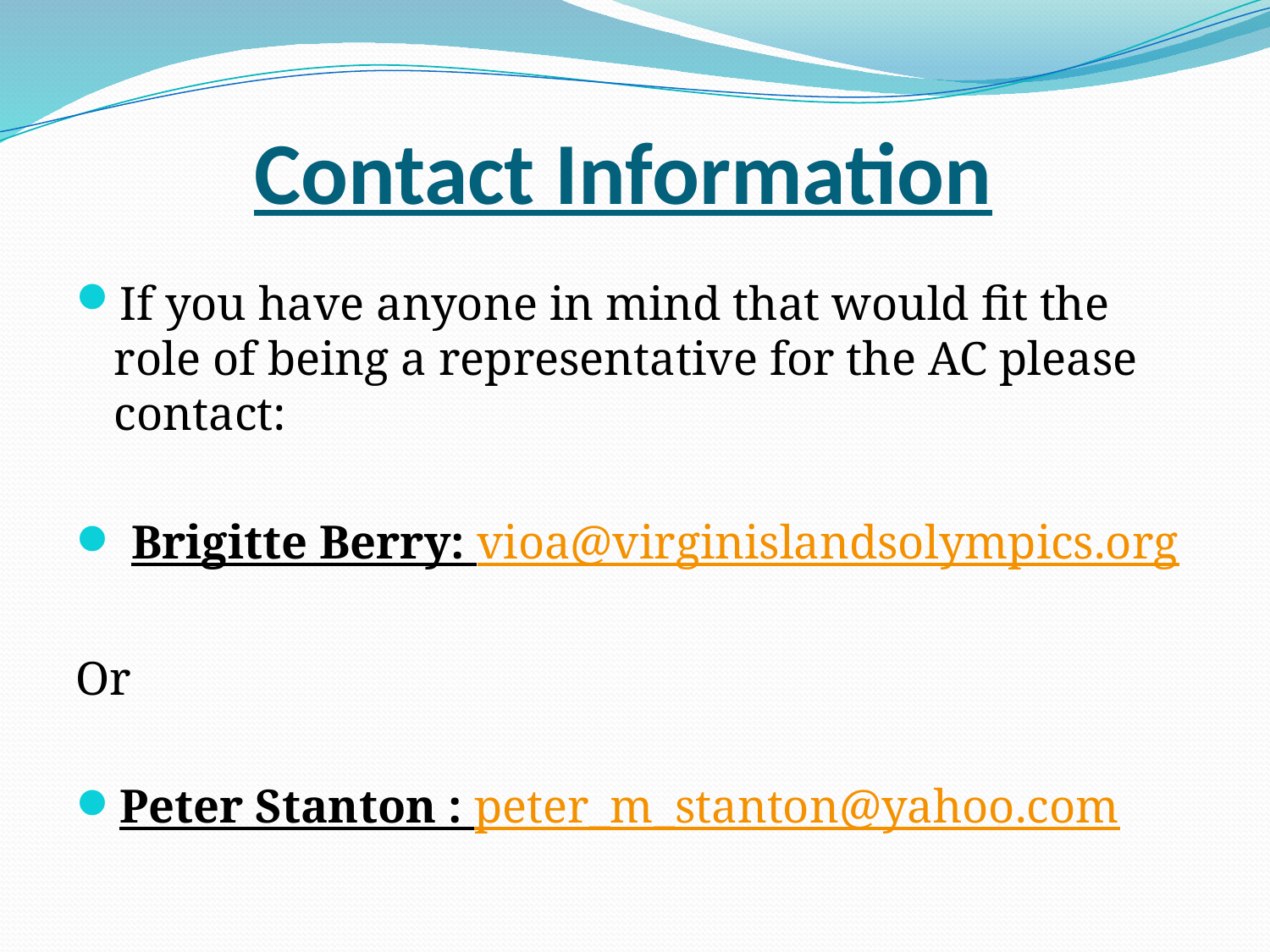

# Contact Information
If you have anyone in mind that would fit the role of being a representative for the AC please contact:

 Brigitte Berry: vioa@virginislandsolympics.org

Or

Peter Stanton : peter_m_stanton@yahoo.com